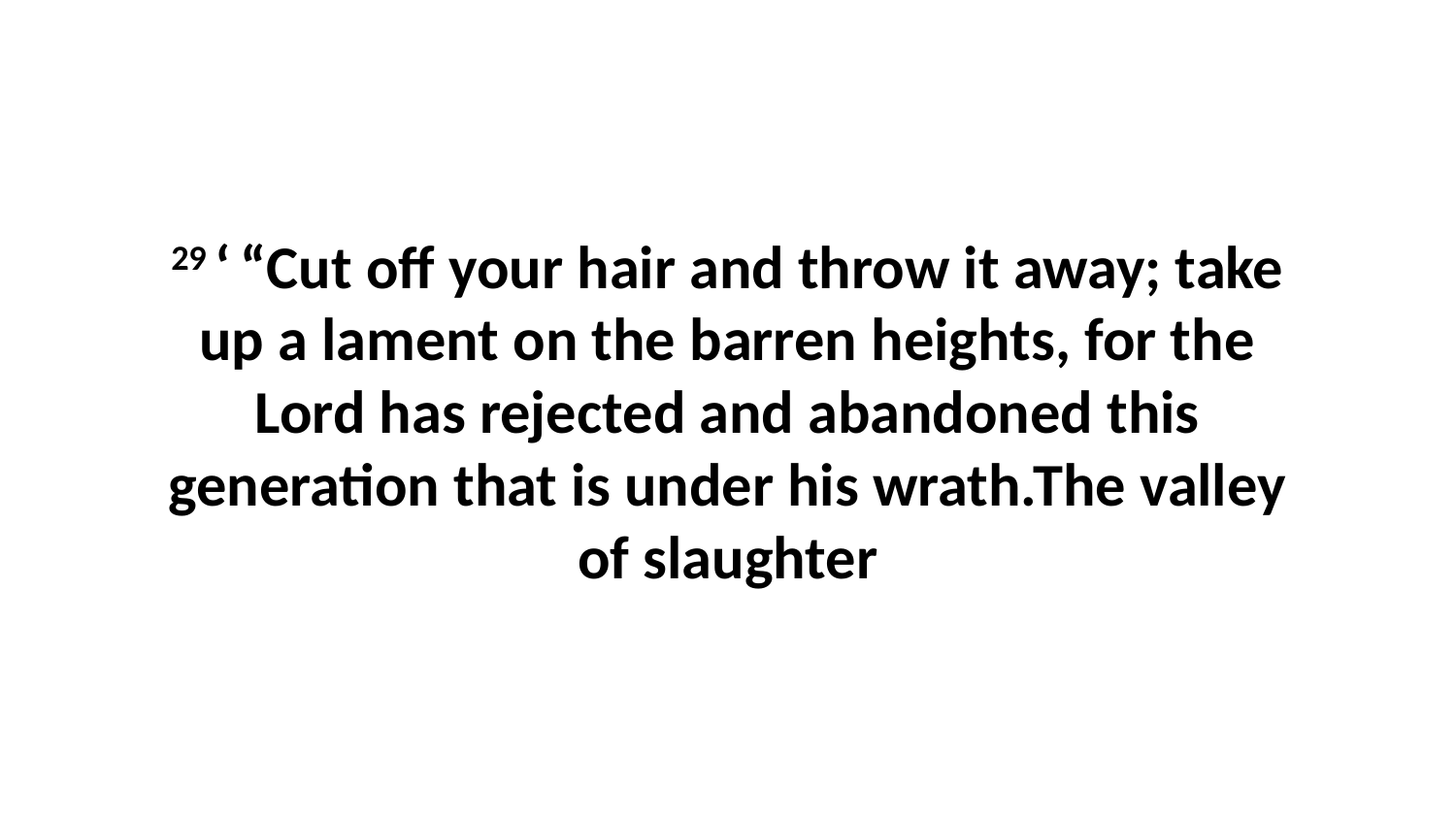

29 ‘ “Cut off your hair and throw it away; take up a lament on the barren heights, for the Lord has rejected and abandoned this generation that is under his wrath.The valley of slaughter